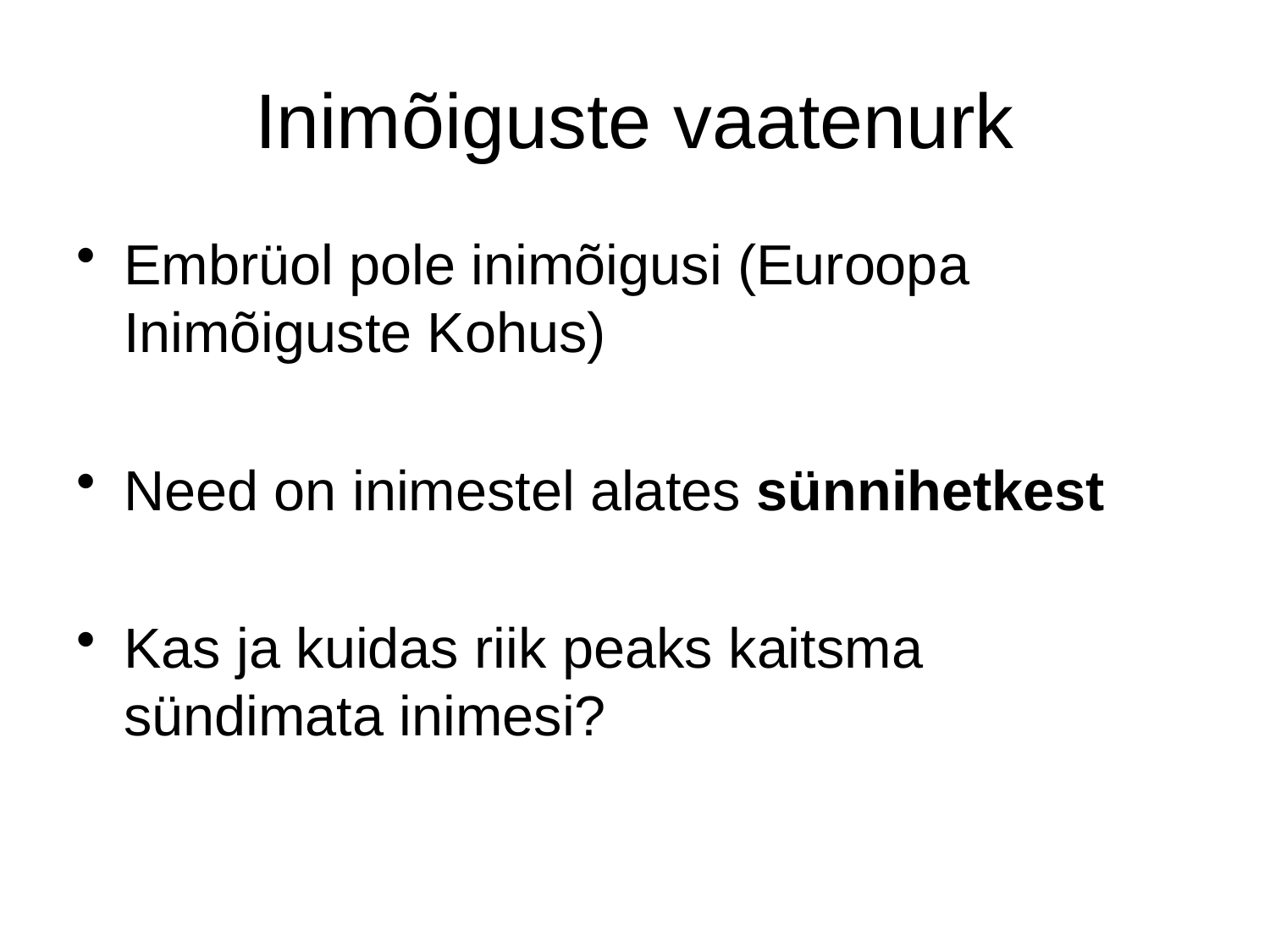

# Inimõiguste vaatenurk
Embrüol pole inimõigusi (Euroopa Inimõiguste Kohus)

Need on inimestel alates sünnihetkest

Kas ja kuidas riik peaks kaitsma sündimata inimesi?